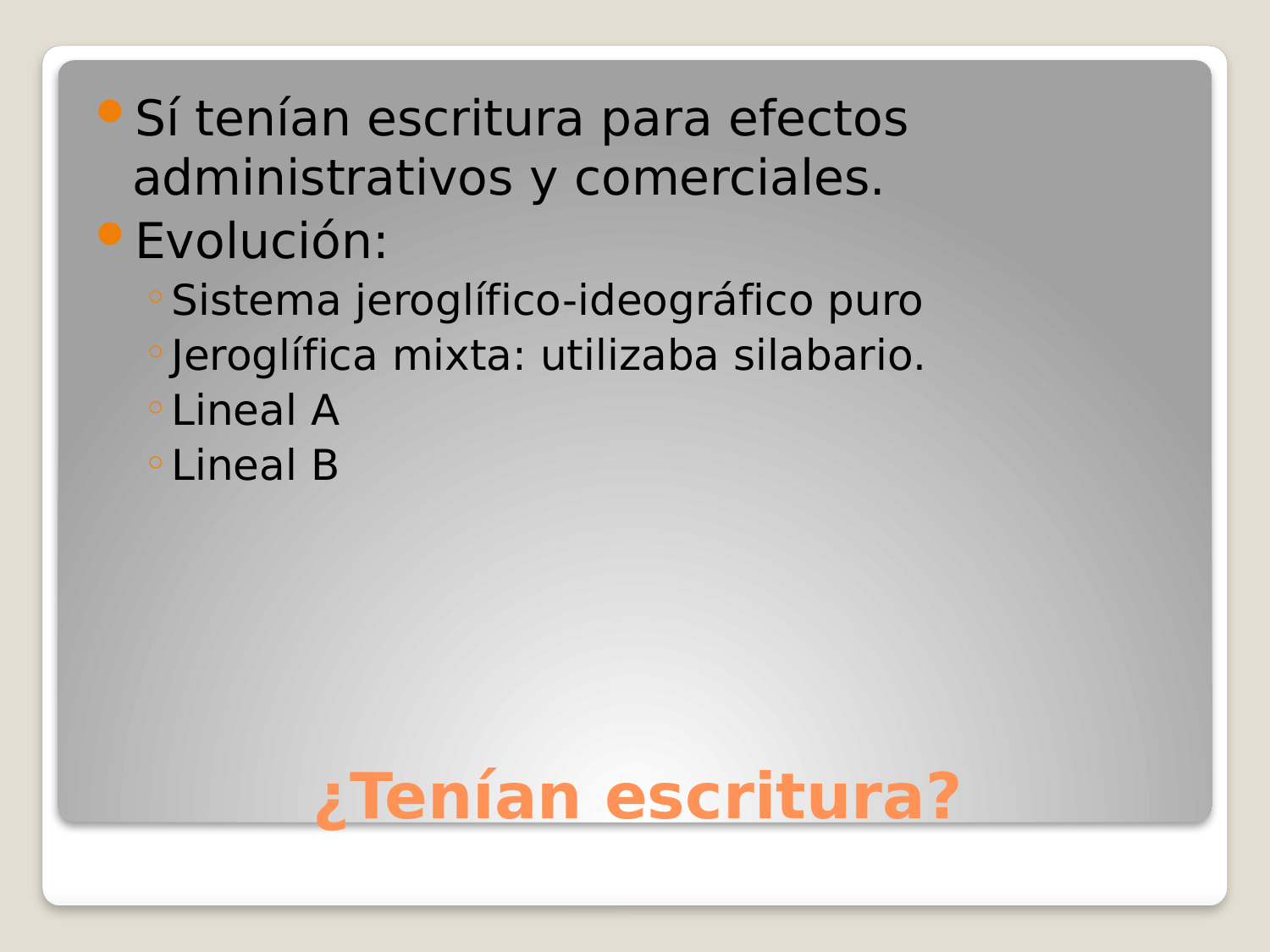

Sí tenían escritura para efectos administrativos y comerciales.
Evolución:
Sistema jeroglífico-ideográfico puro
Jeroglífica mixta: utilizaba silabario.
Lineal A
Lineal B
# ¿Tenían escritura?